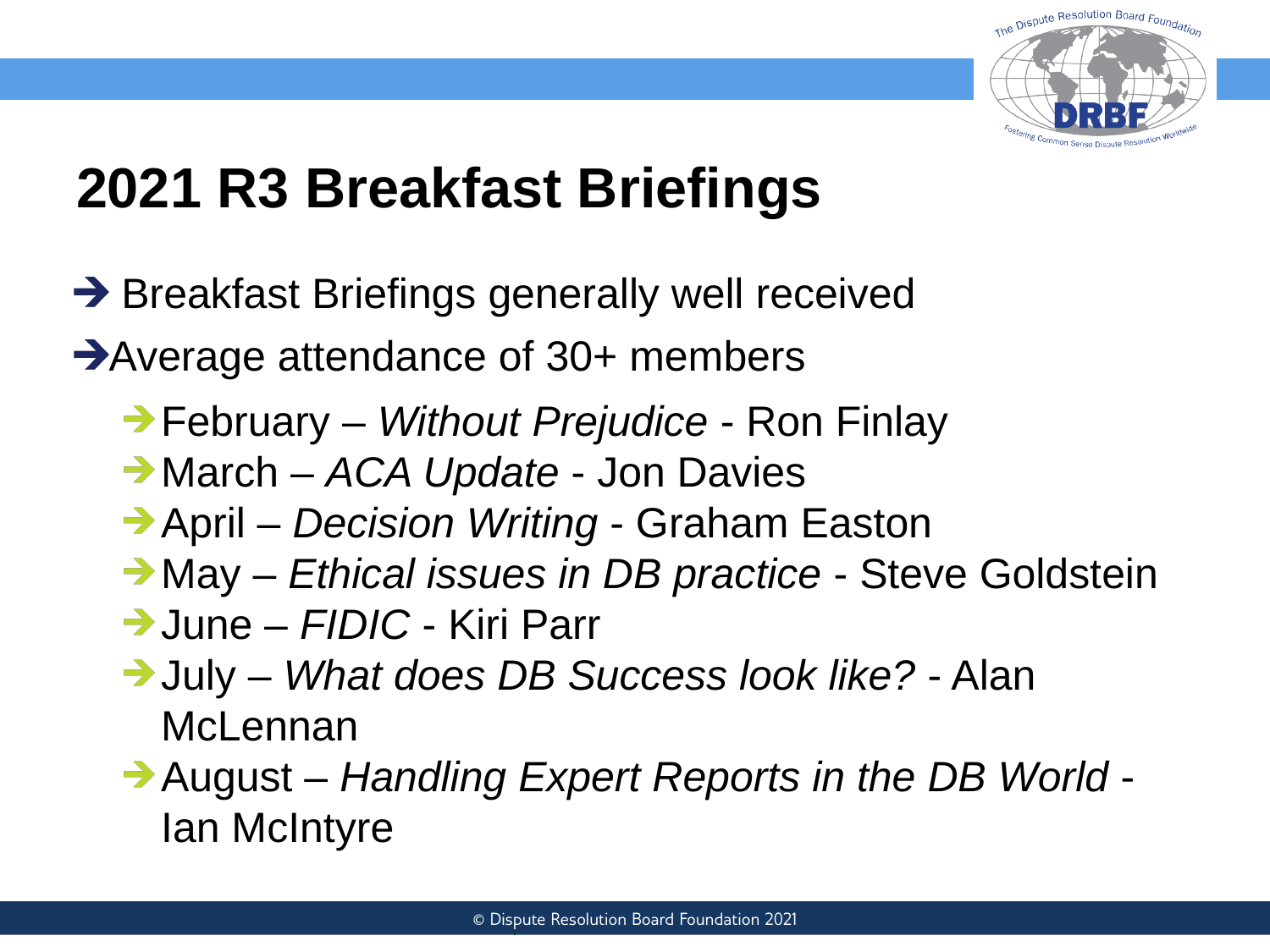

# 2021 R3 Breakfast Briefings
Breakfast Briefings generally well received
Average attendance of 30+ members
February – Without Prejudice - Ron Finlay
March – ACA Update - Jon Davies
April – Decision Writing - Graham Easton
May – Ethical issues in DB practice - Steve Goldstein
June – FIDIC - Kiri Parr
July – What does DB Success look like? - Alan McLennan
August – Handling Expert Reports in the DB World - Ian McIntyre